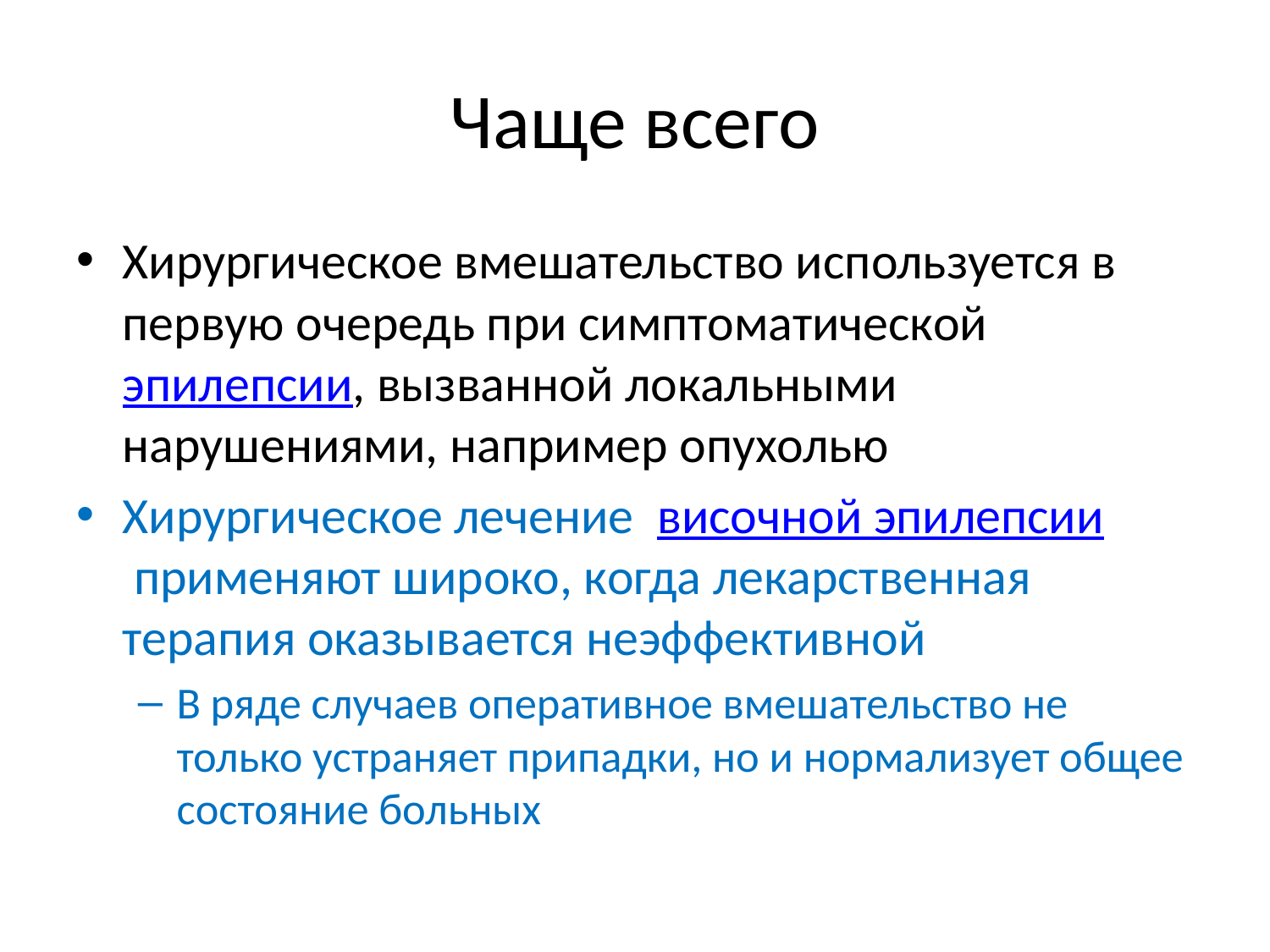

# Чаще всего
Хирургическое вмешательство используется в первую очередь при симптоматической эпилепсии, вызванной локальными нарушениями, например опухолью
Хирургическое лечение  височной эпилепсии применяют широко, когда лекарственная терапия оказывается неэффективной
В ряде случаев оперативное вмешательство не только устраняет припадки, но и нормализует общее состояние больных